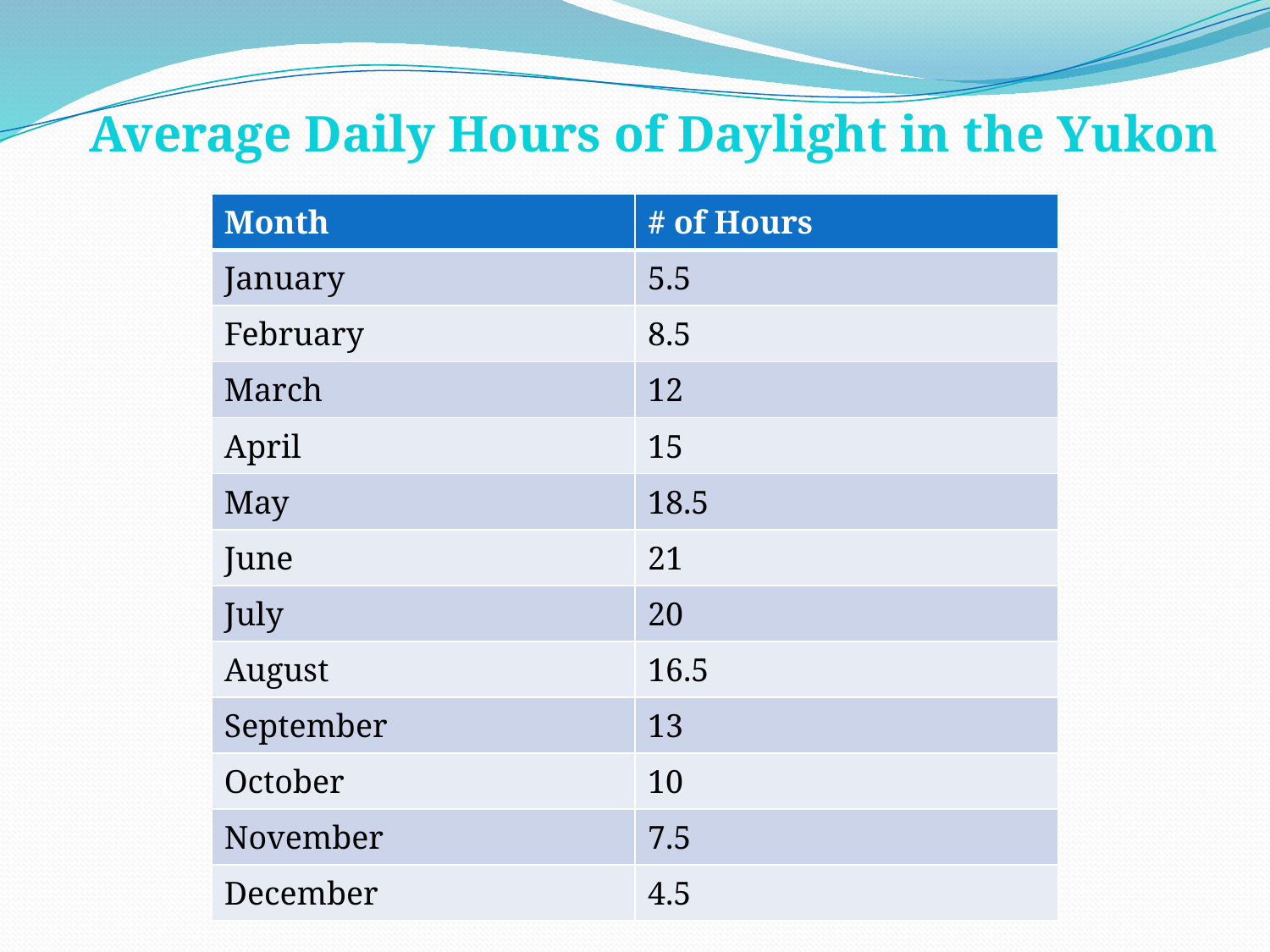

Average Daily Hours of Daylight in the Yukon
| Month | # of Hours |
| --- | --- |
| January | 5.5 |
| February | 8.5 |
| March | 12 |
| April | 15 |
| May | 18.5 |
| June | 21 |
| July | 20 |
| August | 16.5 |
| September | 13 |
| October | 10 |
| November | 7.5 |
| December | 4.5 |